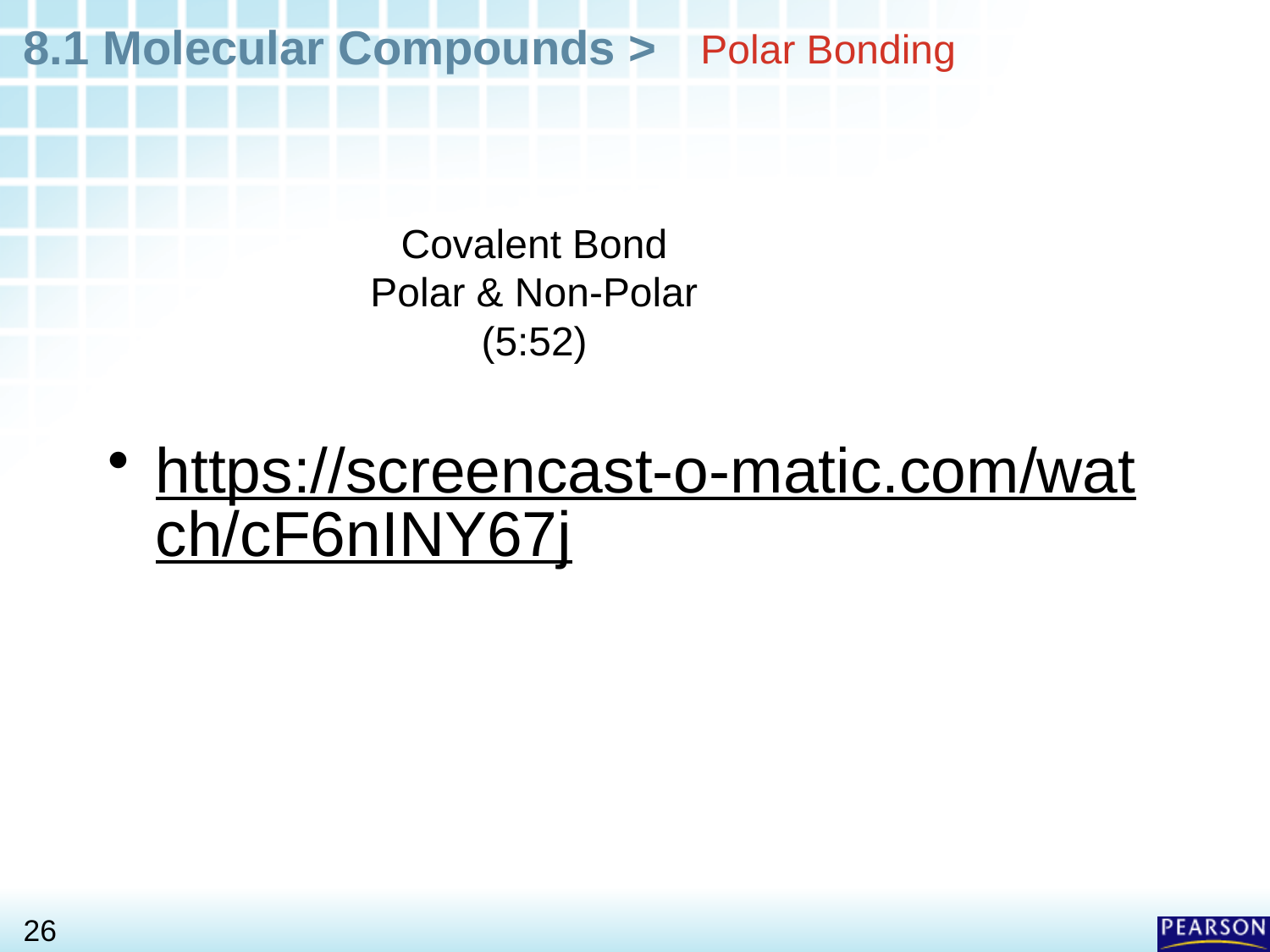

# Polar Bonding
Covalent Bond
Polar & Non-Polar
(5:52)
https://screencast-o-matic.com/watch/cF6nINY67j